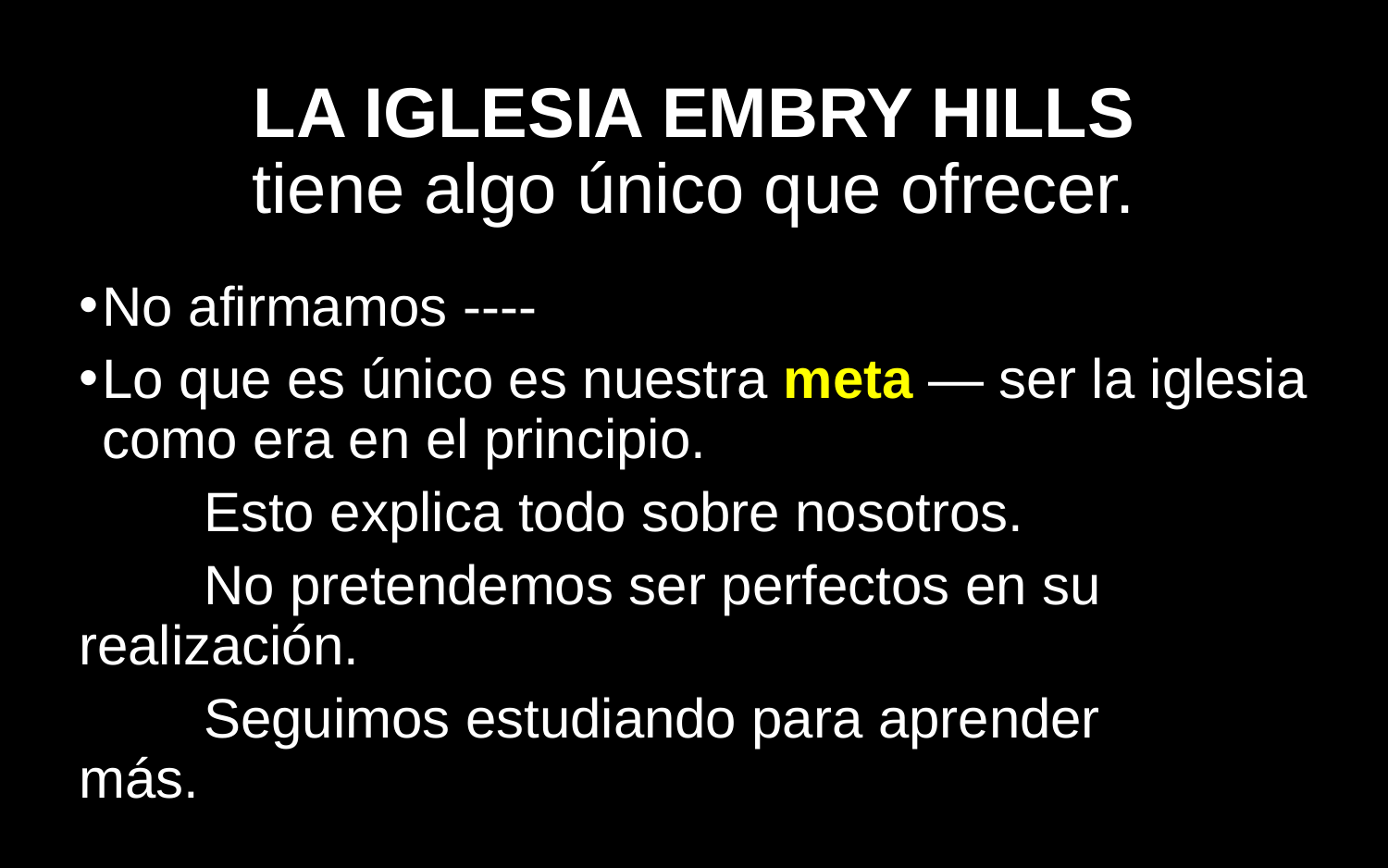

# LA IGLESIA EMBRY HILLS tiene algo único que ofrecer.
No afirmamos ----
Lo que es único es nuestra meta — ser la iglesia como era en el principio.
	Esto explica todo sobre nosotros.
	No pretendemos ser perfectos en su 	realización.
	Seguimos estudiando para aprender 	más.